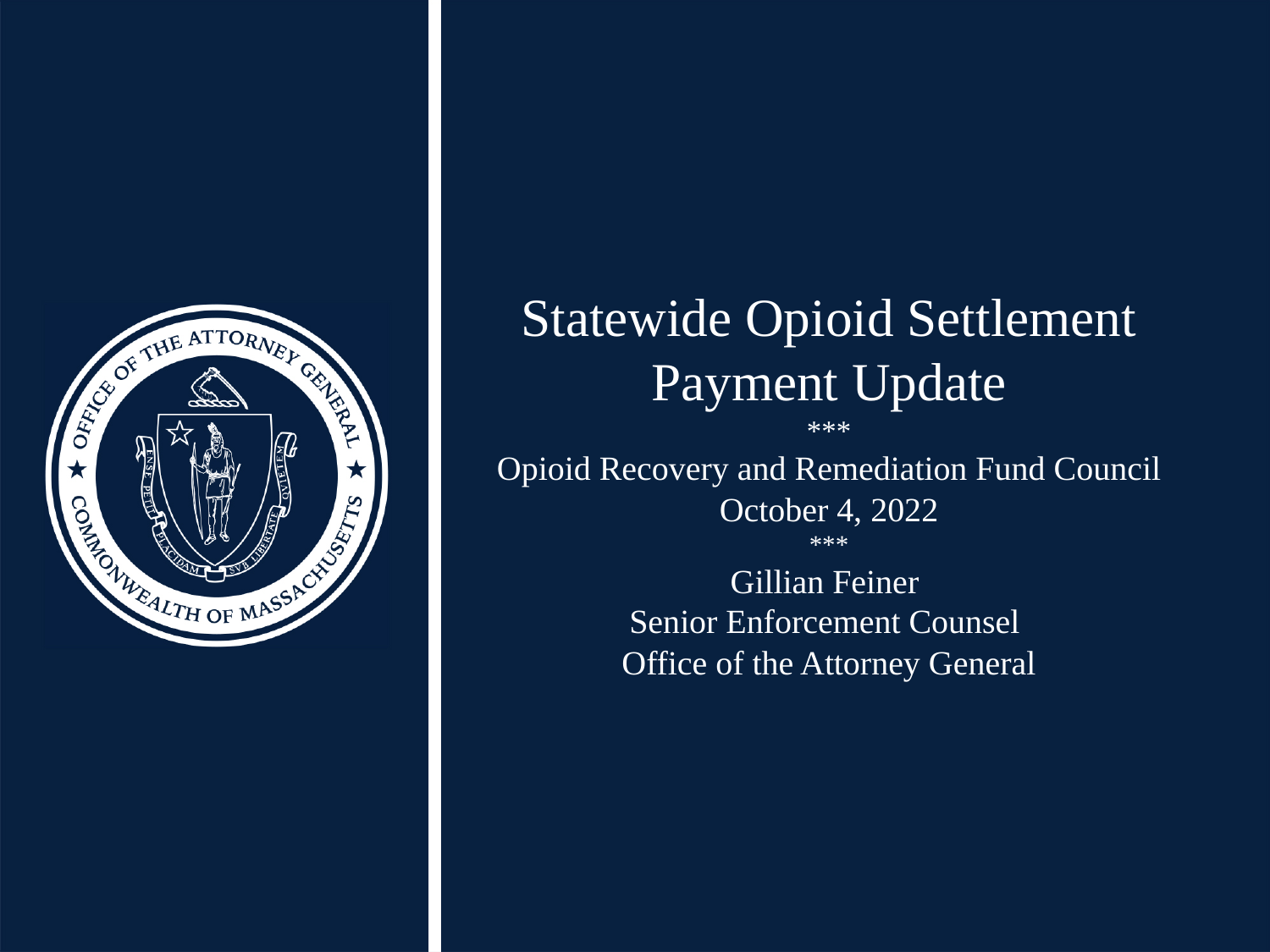

# Statewide Opioid Settlement Payment Update *** Opioid Recovery and Remediation Fund Council October 4, 2022 *** Gillian Feiner Senior Enforcement Counsel Office of the Attorney General